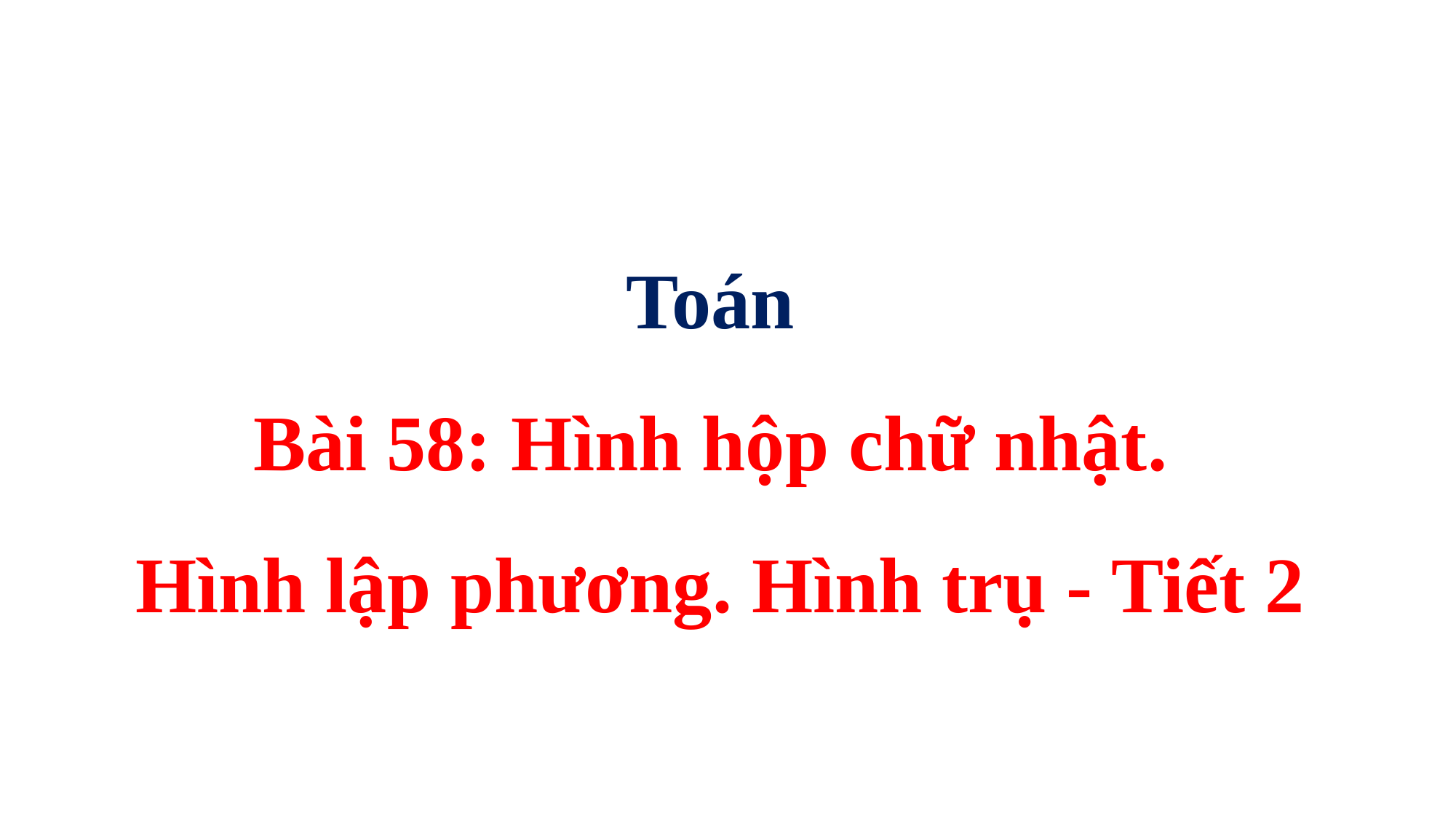

Toán
Bài 58: Hình hộp chữ nhật.
 Hình lập phương. Hình trụ - Tiết 2